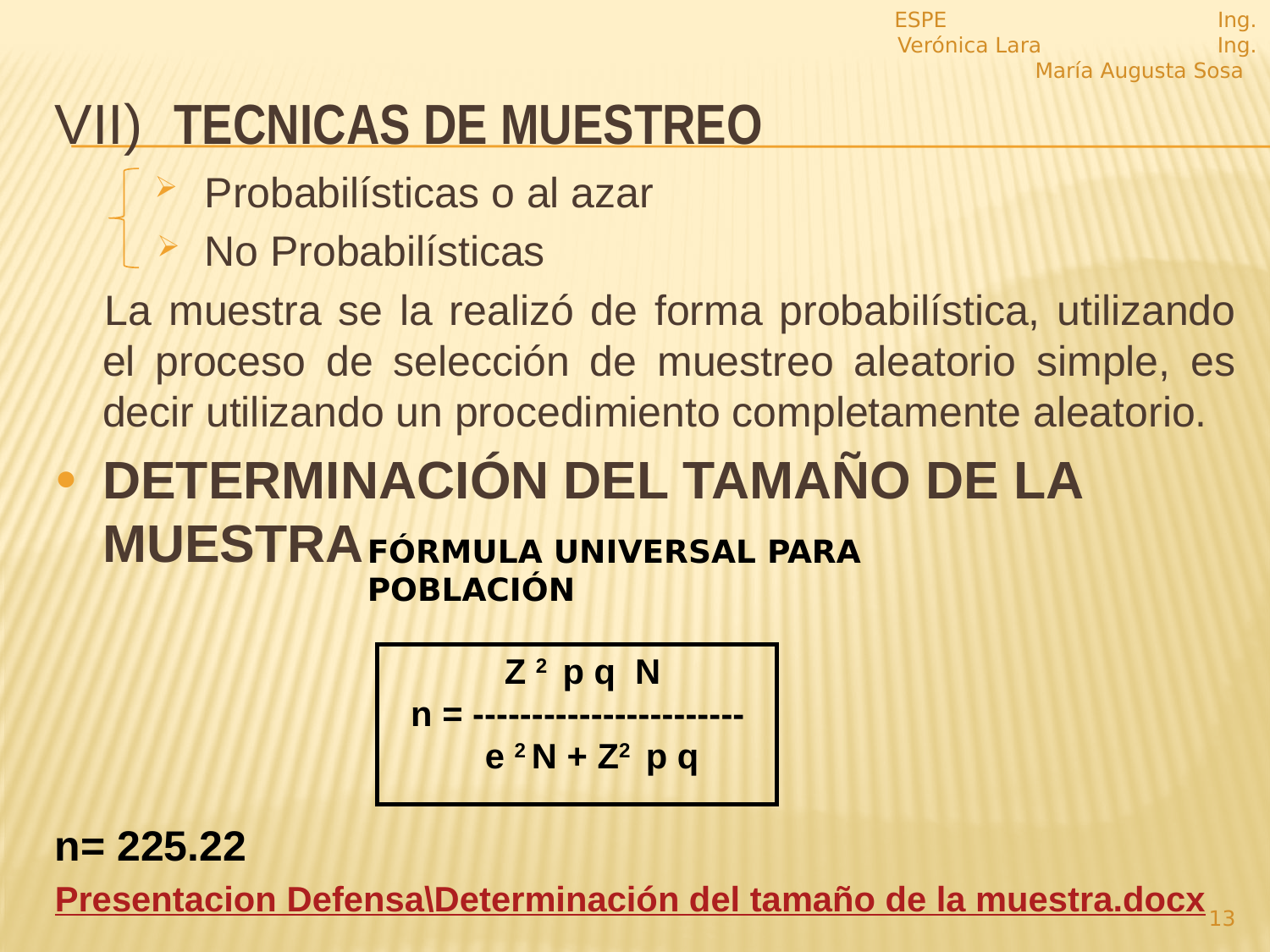

ESPE                                        Ing. Verónica Lara                          Ing. María Augusta Sosa

# viI)  TECNICAS De muestreo
Probabilísticas o al azar
No Probabilísticas
La muestra se la realizó de forma probabilística, utilizando el proceso de selección de muestreo aleatorio simple, es decir utilizando un procedimiento completamente aleatorio.
Determinación del tamaño de la muestra

n= 225.22
Presentacion Defensa\Determinación del tamaño de la muestra.docx

Fórmula Universal para Población

	            Z 2  p q  N
         n = -----------------------
	          e 2 N + Z2  p q

13